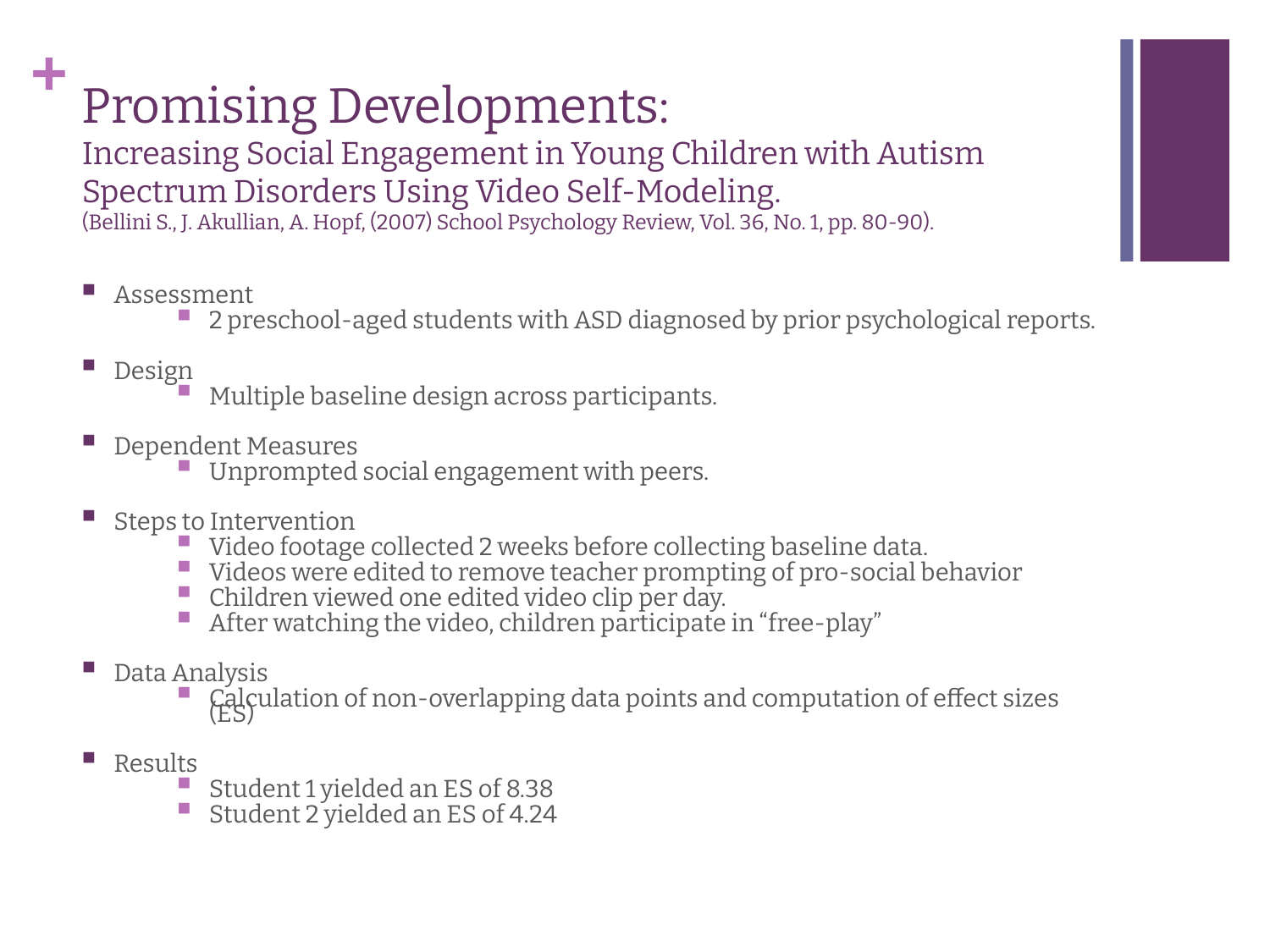

Promising Developments:
Increasing Social Engagement in Young Children with Autism Spectrum Disorders Using Video Self-Modeling.
(Bellini S., J. Akullian, A. Hopf, (2007) School Psychology Review, Vol. 36, No. 1, pp. 80-90).
Assessment
2 preschool-aged students with ASD diagnosed by prior psychological reports.
Design
Multiple baseline design across participants.
Dependent Measures
Unprompted social engagement with peers.
Steps to Intervention
Video footage collected 2 weeks before collecting baseline data.
Videos were edited to remove teacher prompting of pro-social behavior
Children viewed one edited video clip per day.
After watching the video, children participate in “free-play”
Data Analysis
Calculation of non-overlapping data points and computation of effect sizes (ES)
Results
Student 1 yielded an ES of 8.38
Student 2 yielded an ES of 4.24